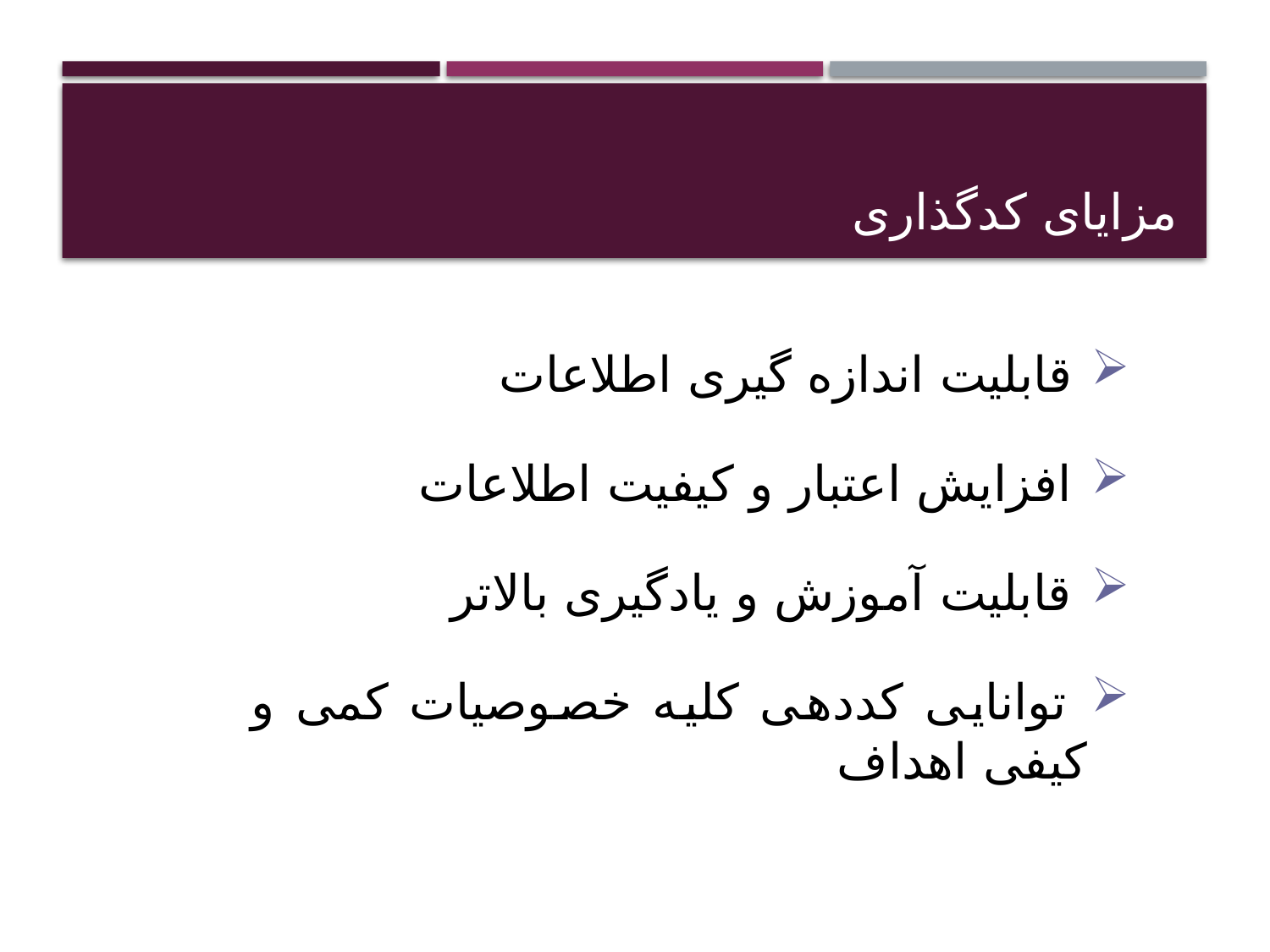

# مزایای کدگذاری
 قابلیت اندازه گیری اطلاعات
 افزایش اعتبار و کیفیت اطلاعات
 قابلیت آموزش و یادگیری بالاتر
 توانایی کددهی کلیه خصوصیات کمی و کیفی اهداف